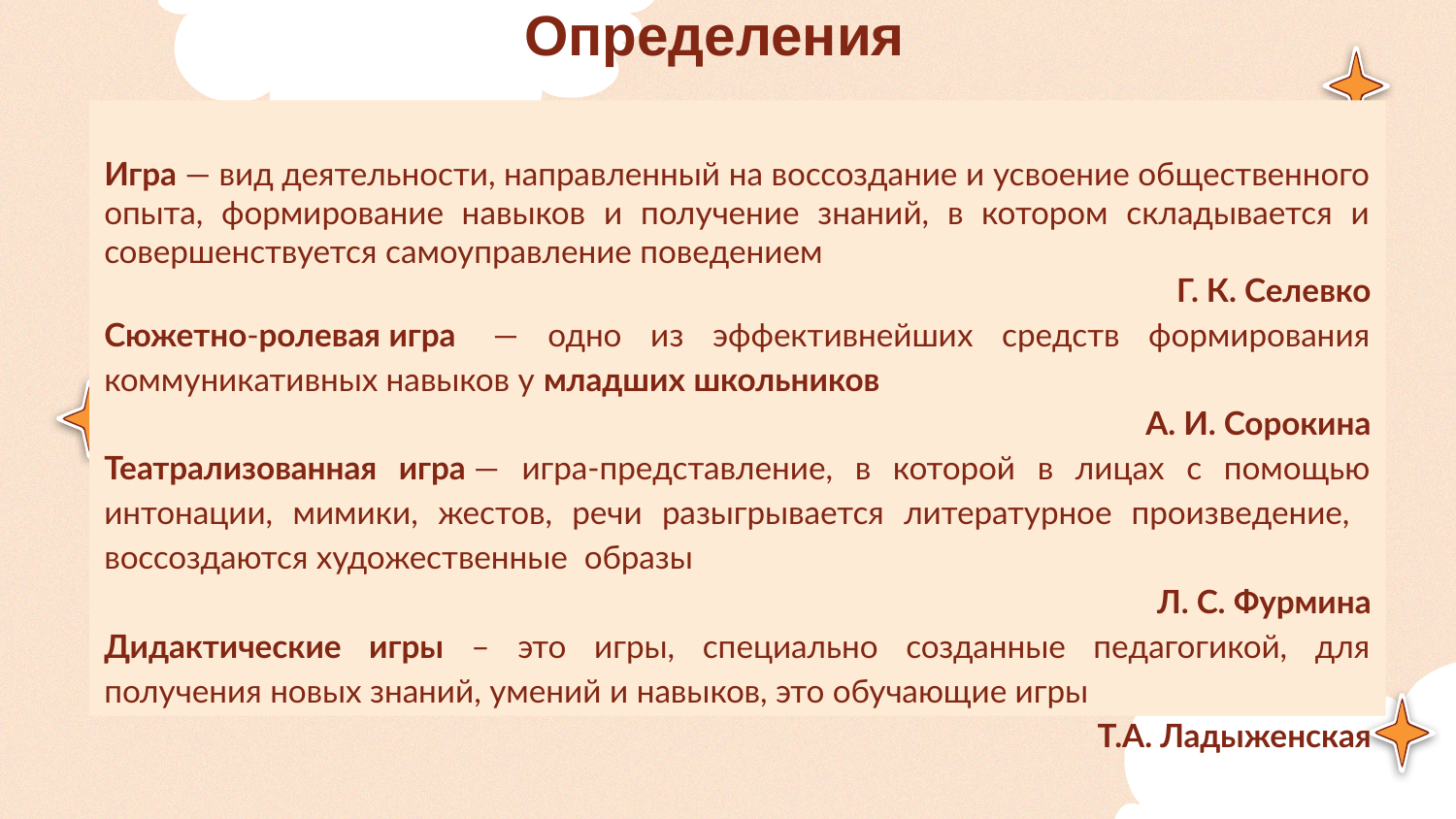

# Определения

Игра — вид деятельности, направленный на воссоздание и усвоение общественного опыта, формирование навыков и получение знаний, в котором складывается и совершенствуется самоуправление поведением
Г. К. Селевко
Сюжетно-ролевая игра  — одно из эффективнейших средств формирования коммуникативных навыков у младших школьников
А. И. Сорокина
Театрализованная игра — игра-представление, в которой в лицах с помощью интонации, мимики, жестов, речи разыгрывается литературное произведение,  воссоздаются художественные  образы
Л. С. Фурмина
Дидактические игры – это игры, специально созданные педагогикой, для получения новых знаний, умений и навыков, это обучающие игры
Т.А. Ладыженская